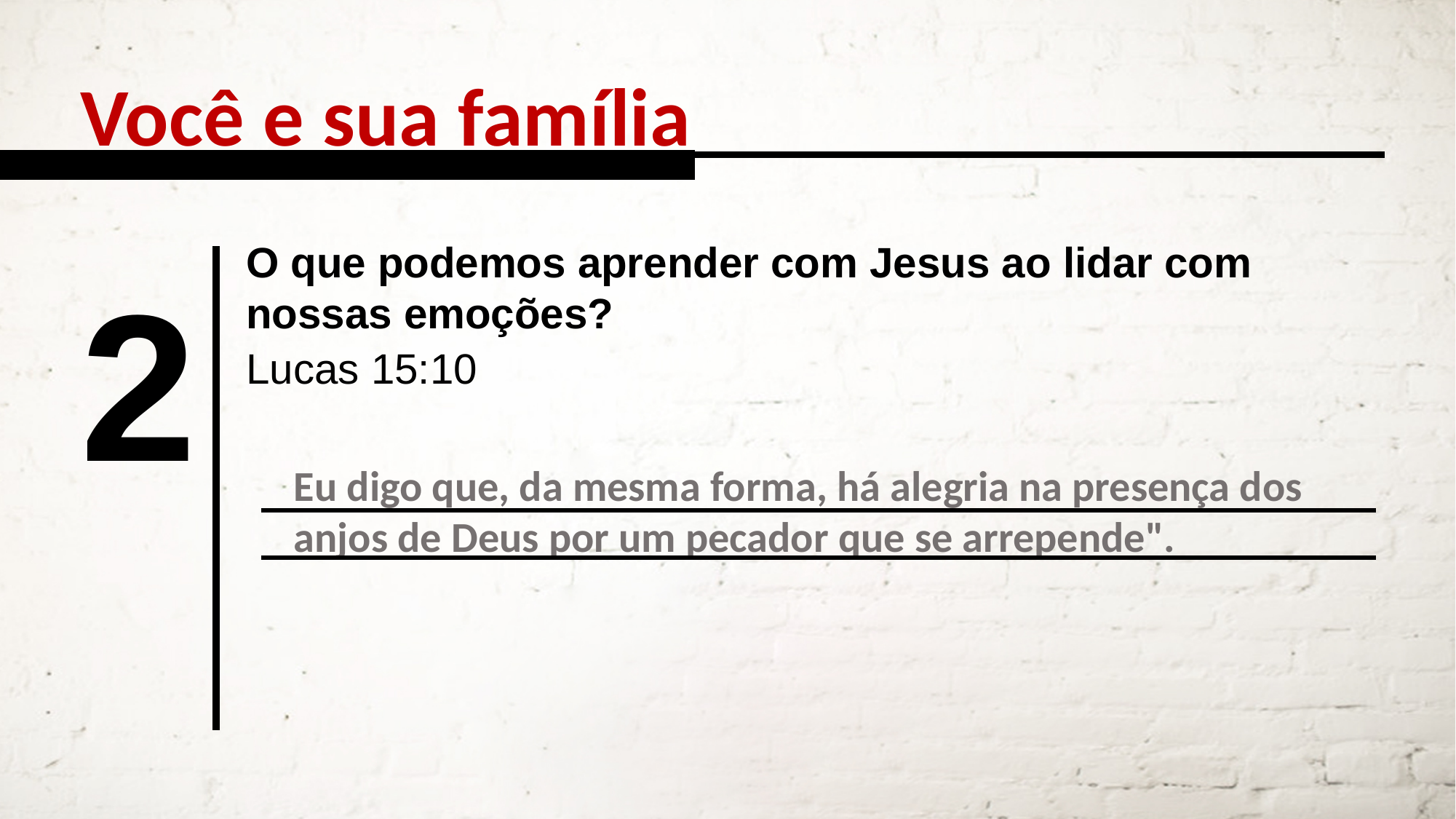

Você e sua família

O que podemos aprender com Jesus ao lidar com nossas emoções?
2
Lucas 15:10
Eu digo que, da mesma forma, há alegria na presença dos anjos de Deus por um pecador que se arrepende".